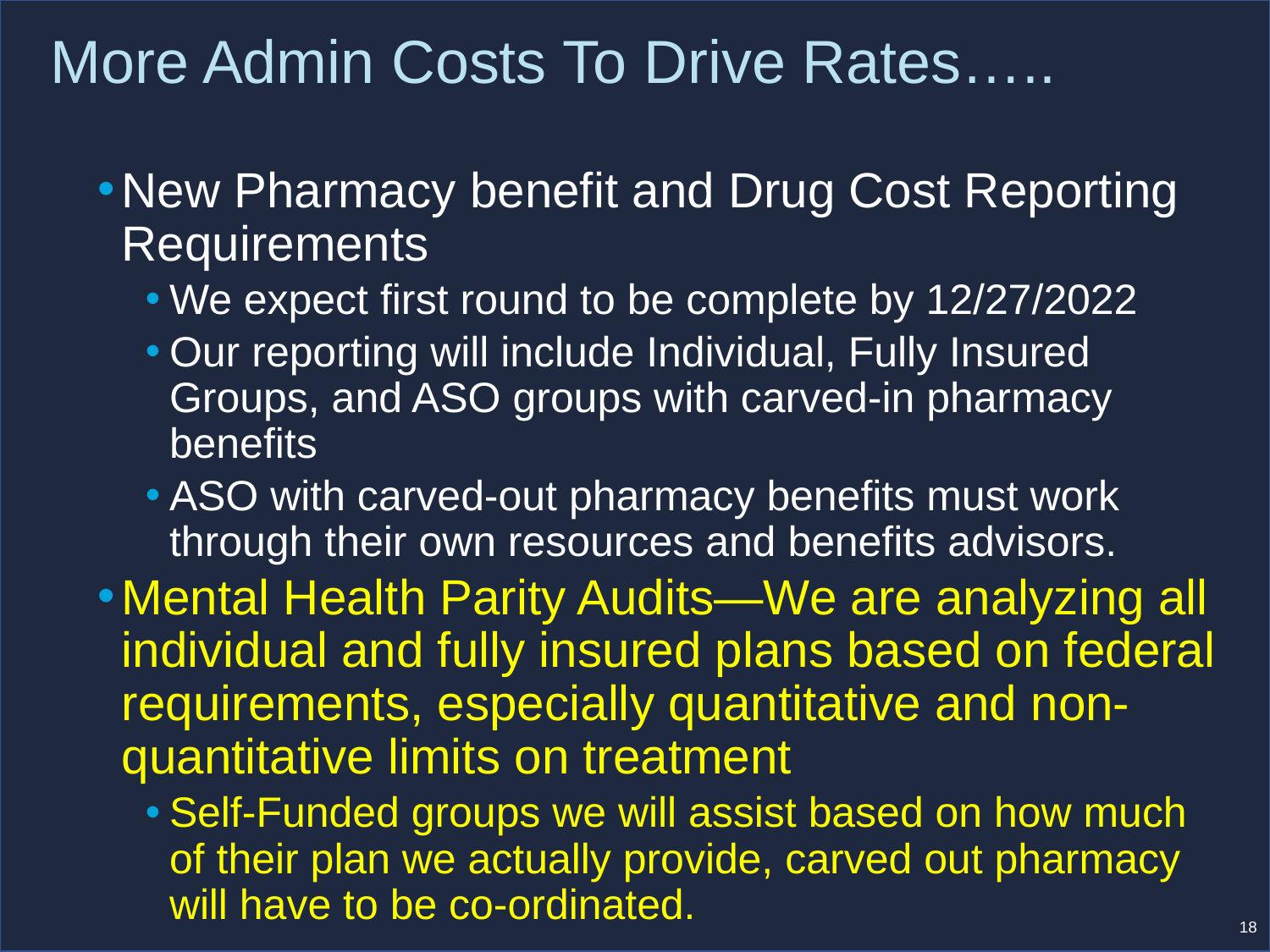

# More Admin Costs To Drive Rates…..
New Pharmacy benefit and Drug Cost Reporting Requirements
We expect first round to be complete by 12/27/2022
Our reporting will include Individual, Fully Insured Groups, and ASO groups with carved-in pharmacy benefits
ASO with carved-out pharmacy benefits must work through their own resources and benefits advisors.
Mental Health Parity Audits—We are analyzing all individual and fully insured plans based on federal requirements, especially quantitative and non-quantitative limits on treatment
Self-Funded groups we will assist based on how much of their plan we actually provide, carved out pharmacy will have to be co-ordinated.

18